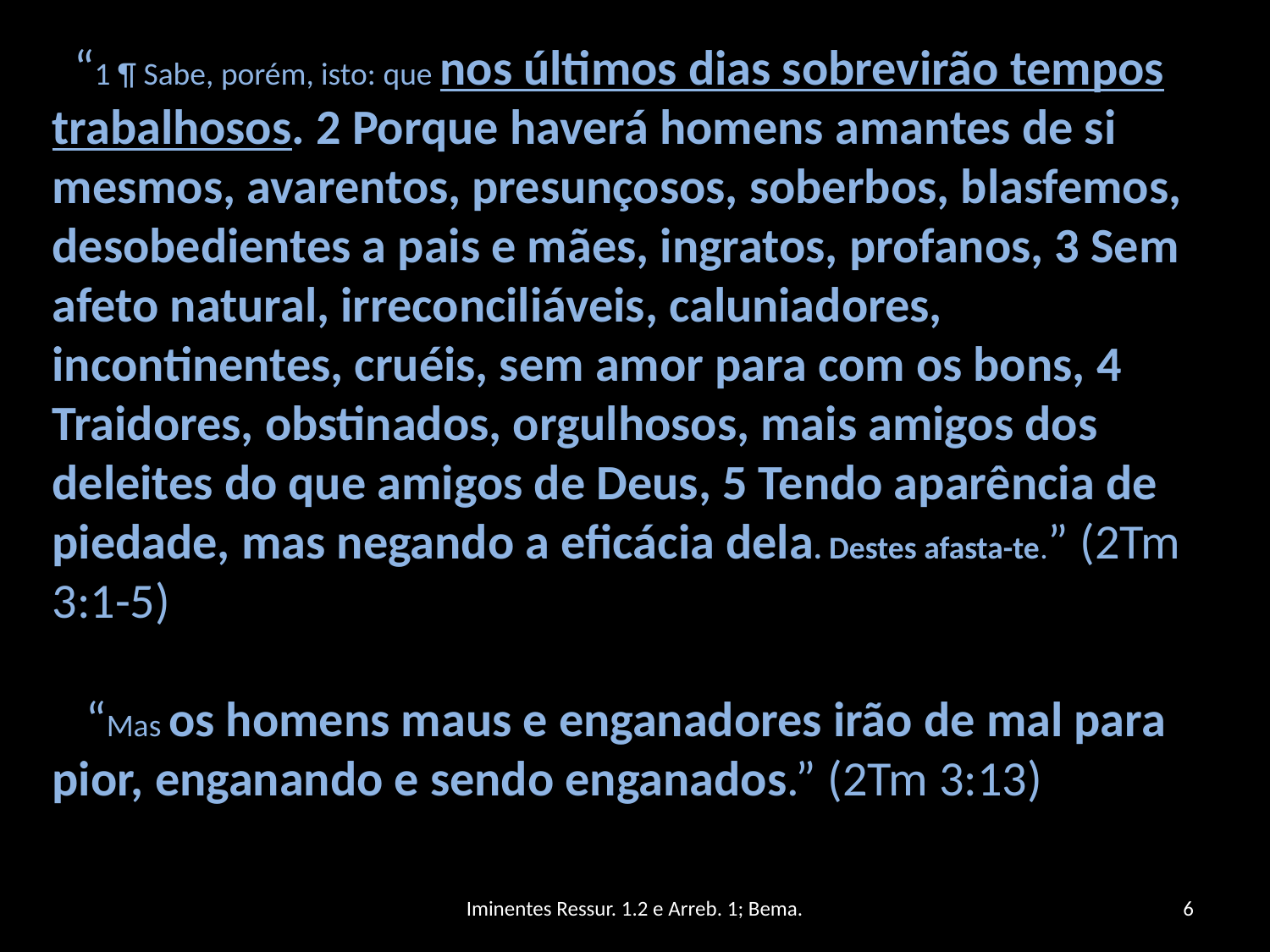

“1 ¶ Sabe, porém, isto: que nos últimos dias sobrevirão tempos trabalhosos. 2 Porque haverá homens amantes de si mesmos, avarentos, presunçosos, soberbos, blasfemos, desobedientes a pais e mães, ingratos, profanos, 3 Sem afeto natural, irreconciliáveis, caluniadores, incontinentes, cruéis, sem amor para com os bons, 4 Traidores, obstinados, orgulhosos, mais amigos dos deleites do que amigos de Deus, 5 Tendo aparência de piedade, mas negando a eficácia dela. Destes afasta-te.” (2Tm 3:1-5)
   “Mas os homens maus e enganadores irão de mal para pior, enganando e sendo enganados.” (2Tm 3:13)
Iminentes Ressur. 1.2 e Arreb. 1; Bema.
6